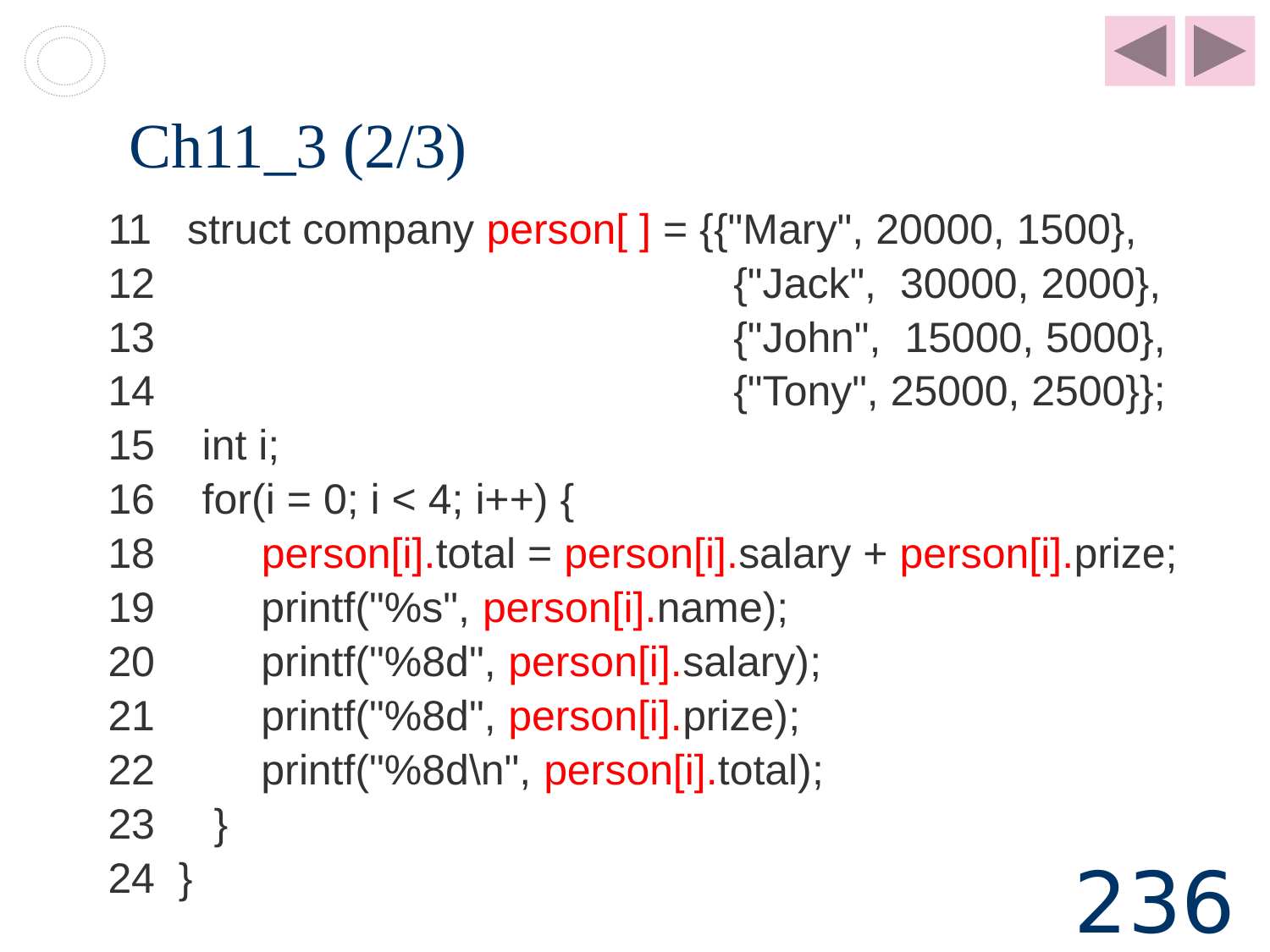

# Ch11_3 (2/3)
11   struct company person[ ] = {{"Mary", 20000, 1500},
12                                                 {"Jack",  30000, 2000},
13                                                 {"John",  15000, 5000},
14                                                 {"Tony", 25000, 2500}};
15    int i;
16    for(i = 0; i < 4; i++) {
18         person[i].total = person[i].salary + person[i].prize;
19         printf("%s", person[i].name);
20         printf("%8d", person[i].salary);
21         printf("%8d", person[i].prize);
22         printf("%8d\n", person[i].total);
23     }
24  }
236